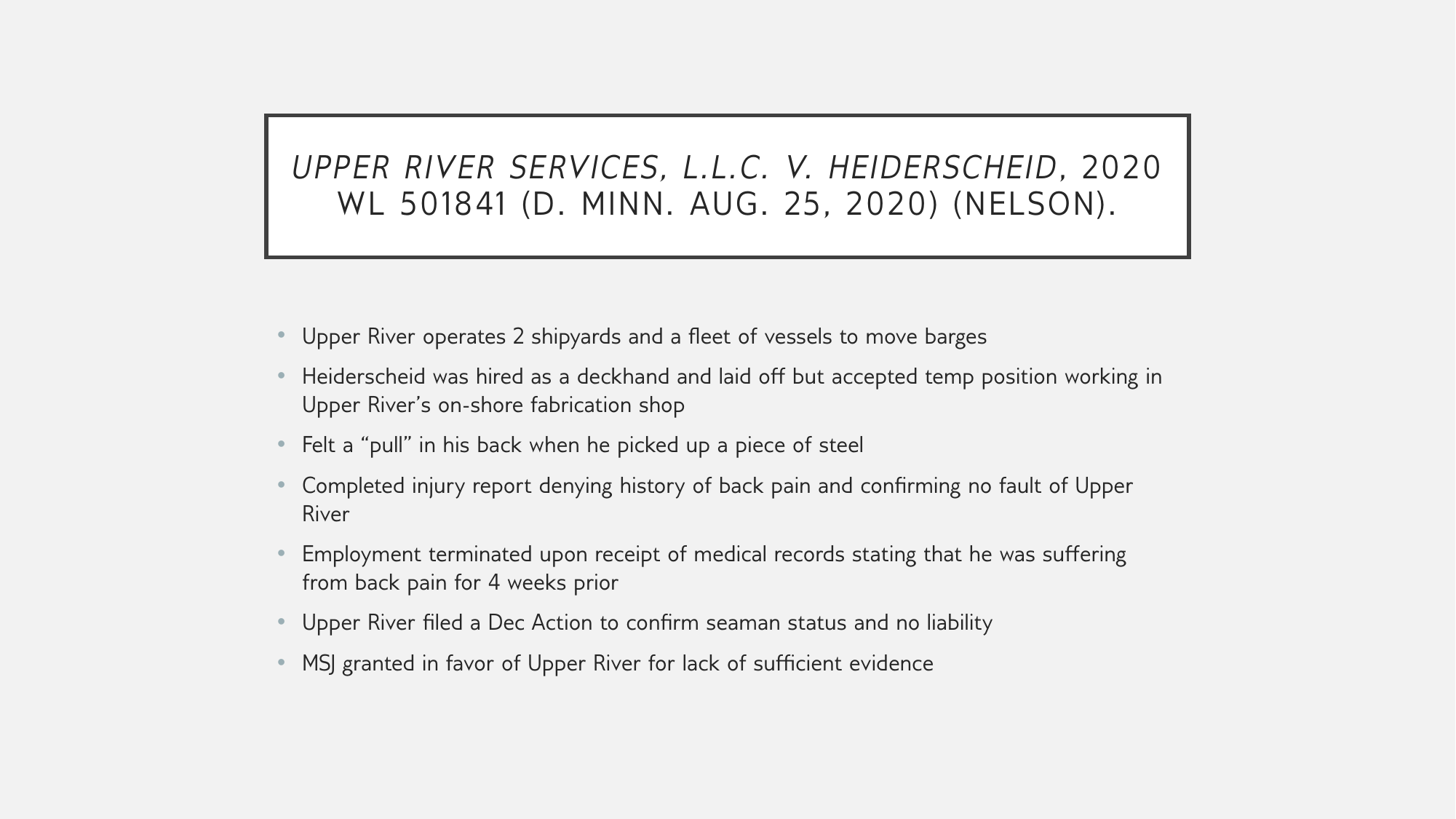

# Upper River Services, L.L.C. v. Heiderscheid, 2020 WL 501841 (D. Minn. Aug. 25, 2020) (Nelson).
Upper River operates 2 shipyards and a fleet of vessels to move barges
Heiderscheid was hired as a deckhand and laid off but accepted temp position working in Upper River’s on-shore fabrication shop
Felt a “pull” in his back when he picked up a piece of steel
Completed injury report denying history of back pain and confirming no fault of Upper River
Employment terminated upon receipt of medical records stating that he was suffering from back pain for 4 weeks prior
Upper River filed a Dec Action to confirm seaman status and no liability
MSJ granted in favor of Upper River for lack of sufficient evidence